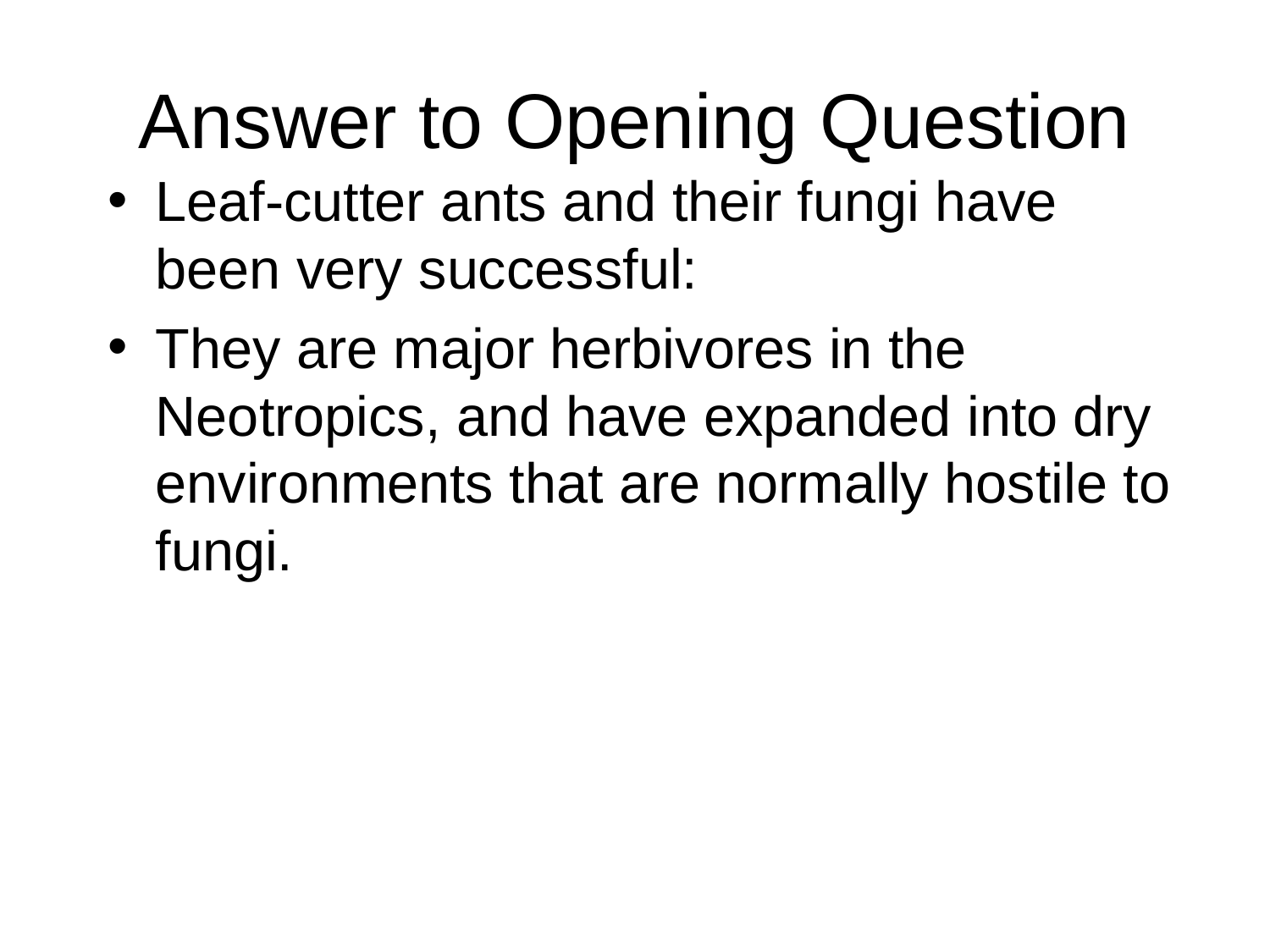

Answer to Opening Question
Leaf-cutter ants and their fungi have been very successful:
They are major herbivores in the Neotropics, and have expanded into dry environments that are normally hostile to fungi.